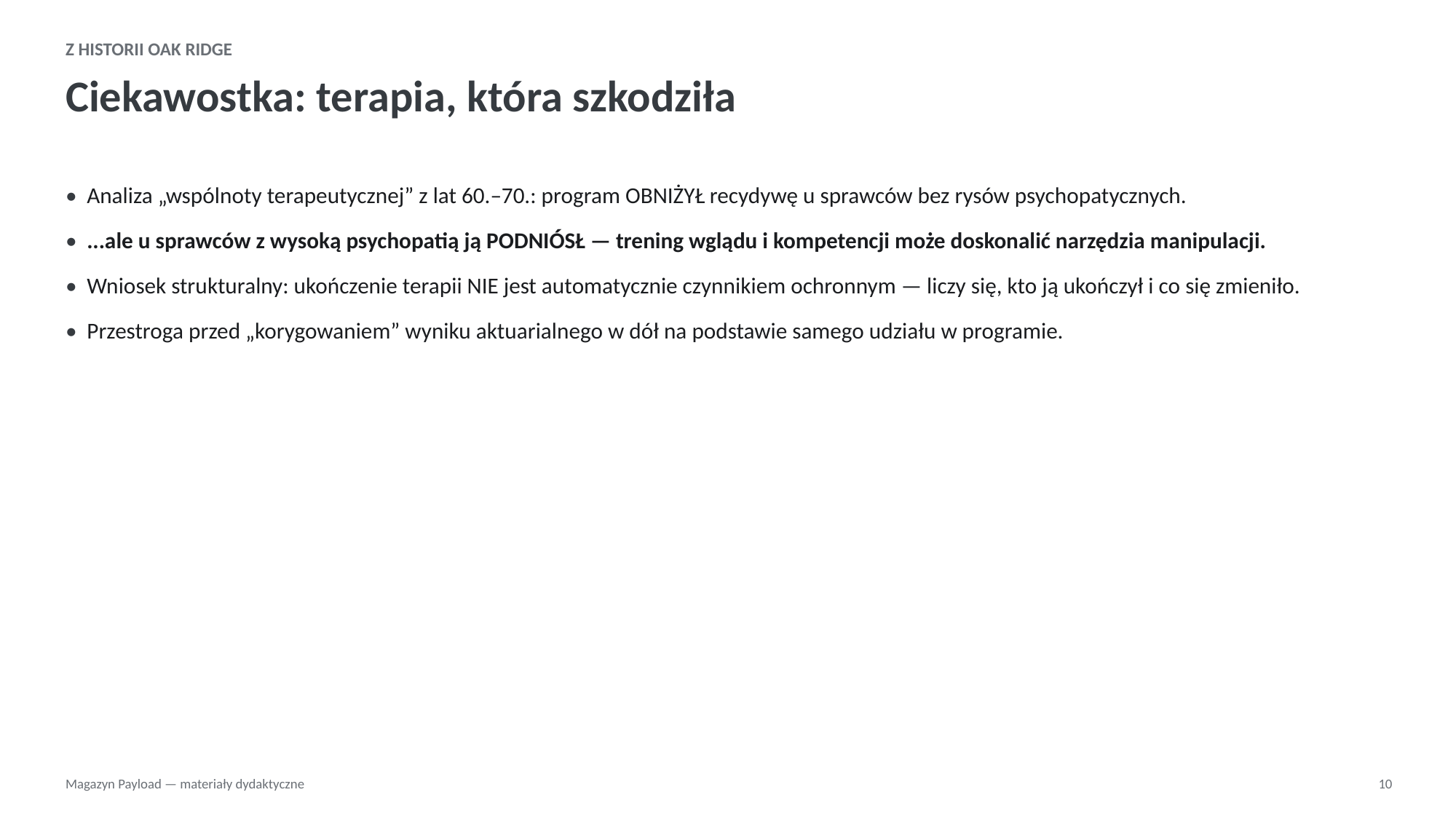

Z HISTORII OAK RIDGE
Ciekawostka: terapia, która szkodziła
•  Analiza „wspólnoty terapeutycznej” z lat 60.–70.: program OBNIŻYŁ recydywę u sprawców bez rysów psychopatycznych.
•  ...ale u sprawców z wysoką psychopatią ją PODNIÓSŁ — trening wglądu i kompetencji może doskonalić narzędzia manipulacji.
•  Wniosek strukturalny: ukończenie terapii NIE jest automatycznie czynnikiem ochronnym — liczy się, kto ją ukończył i co się zmieniło.
•  Przestroga przed „korygowaniem” wyniku aktuarialnego w dół na podstawie samego udziału w programie.
Magazyn Payload — materiały dydaktyczne
10